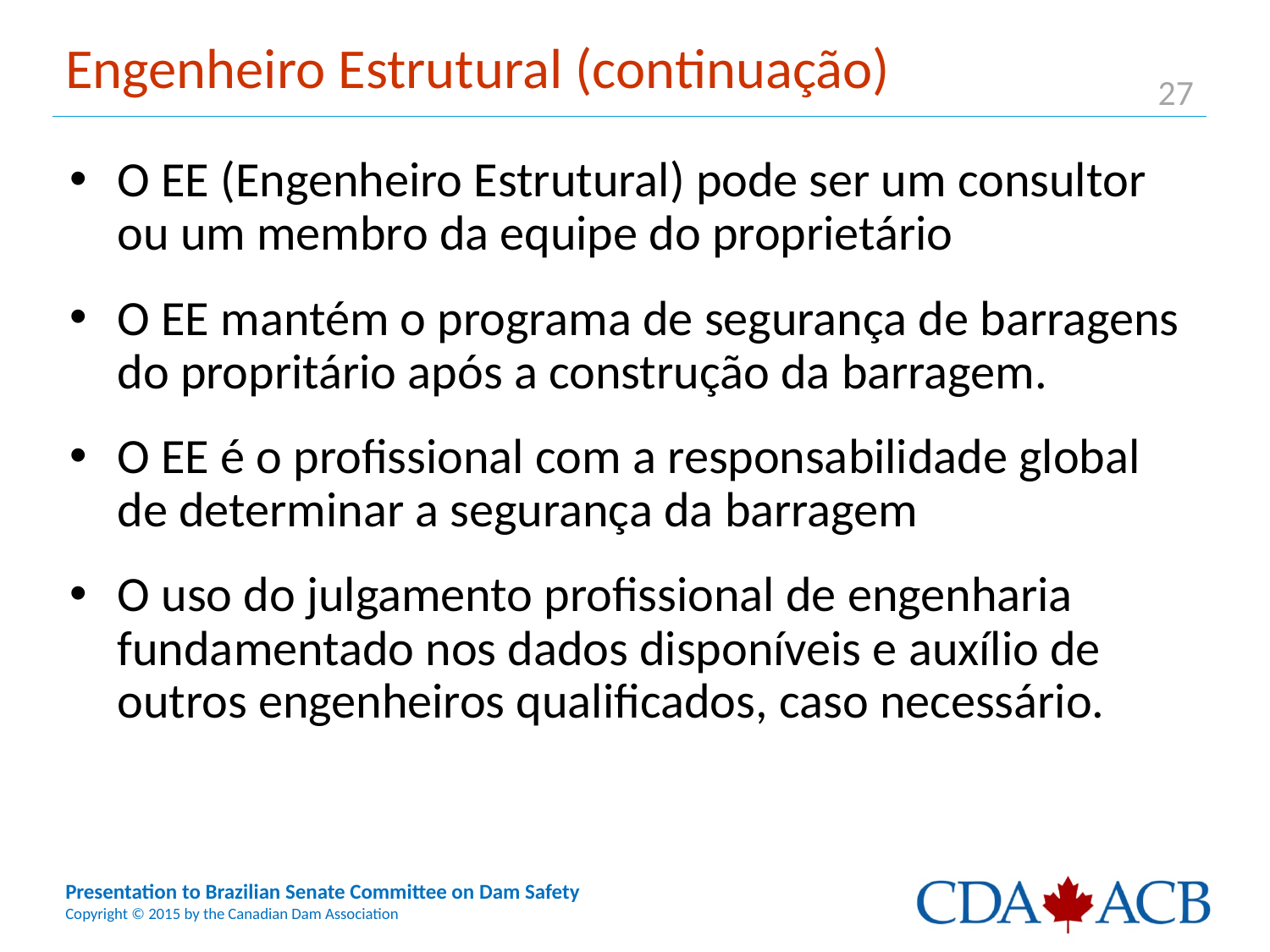

# Engenheiro Estrutural (continuação)
O EE (Engenheiro Estrutural) pode ser um consultor ou um membro da equipe do proprietário
O EE mantém o programa de segurança de barragens do propritário após a construção da barragem.
O EE é o profissional com a responsabilidade global de determinar a segurança da barragem
O uso do julgamento profissional de engenharia fundamentado nos dados disponíveis e auxílio de outros engenheiros qualificados, caso necessário.